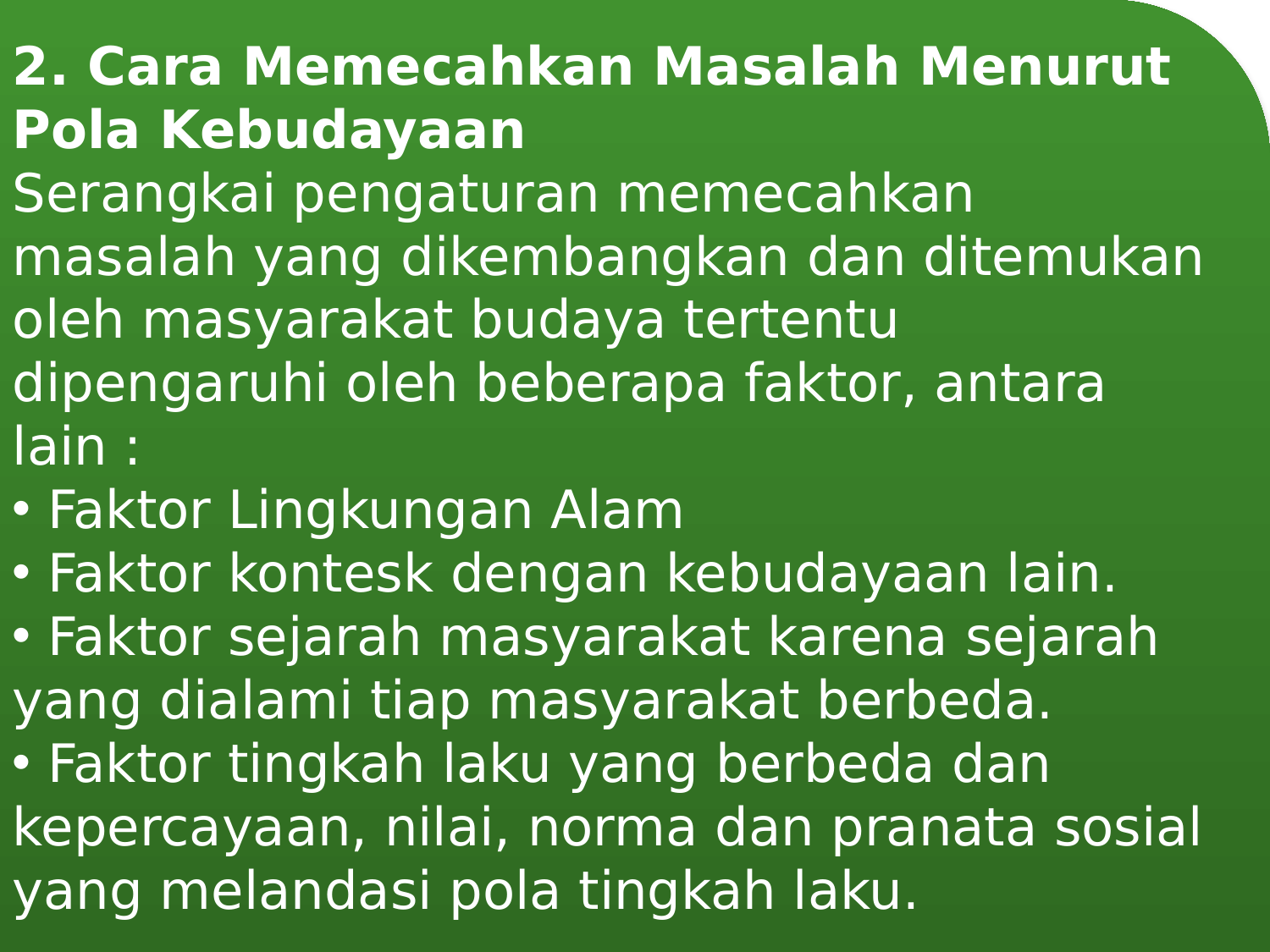

2. Cara Memecahkan Masalah Menurut Pola Kebudayaan
Serangkai pengaturan memecahkan masalah yang dikembangkan dan ditemukan oleh masyarakat budaya tertentu dipengaruhi oleh beberapa faktor, antara lain :
 Faktor Lingkungan Alam
 Faktor kontesk dengan kebudayaan lain.
 Faktor sejarah masyarakat karena sejarah yang dialami tiap masyarakat berbeda.
 Faktor tingkah laku yang berbeda dan kepercayaan, nilai, norma dan pranata sosial yang melandasi pola tingkah laku.